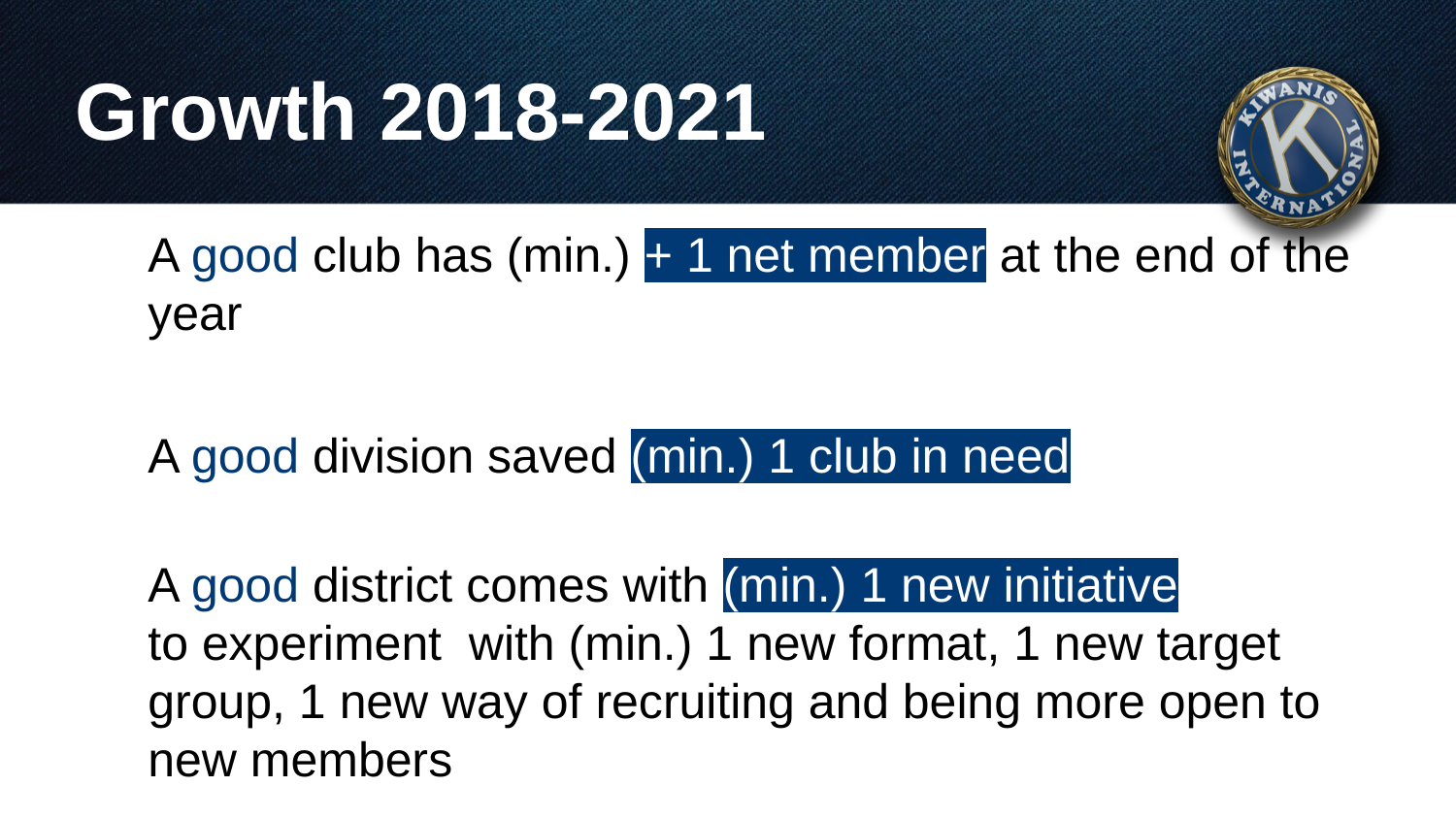

# Growth 2018-2021
A good club has (min.) + 1 net member at the end of the year

A good division saved (min.) 1 club in need
A good district comes with (min.) 1 new initiative
to experiment  with (min.) 1 new format, 1 new target group, 1 new way of recruiting and being more open to new members